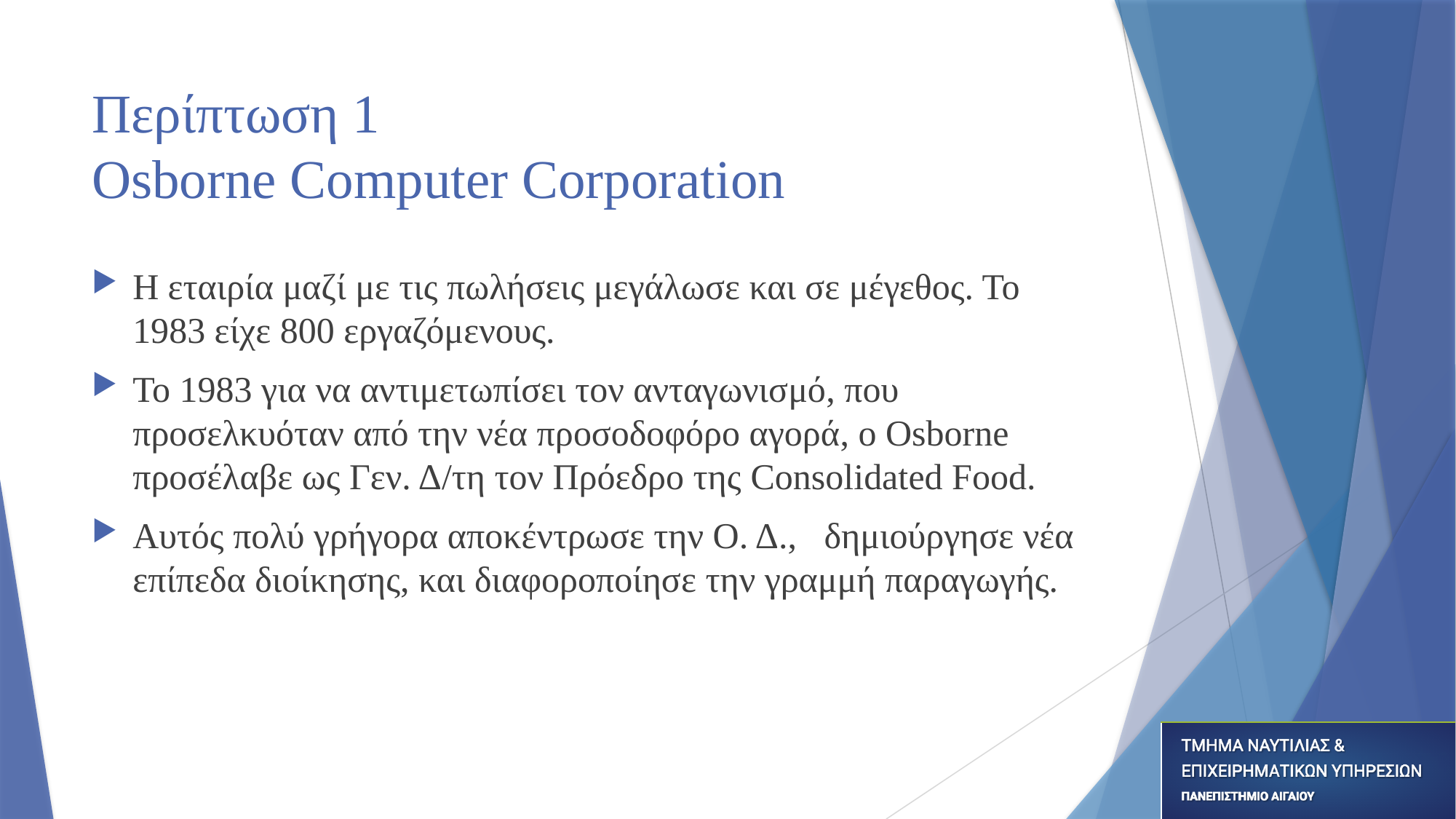

# Περίπτωση 1 Osborne Computer Corporation
Η εταιρία μαζί με τις πωλήσεις μεγάλωσε και σε μέγεθος. Το 1983 είχε 800 εργαζόμενους.
Το 1983 για να αντιμετωπίσει τον ανταγωνισμό, που προσελκυόταν από την νέα προσοδοφόρο αγορά, ο Osborne προσέλαβε ως Γεν. Δ/τη τον Πρόεδρο της Consolidated Food.
Αυτός πολύ γρήγορα αποκέντρωσε την Ο. Δ.,   δημιούργησε νέα επίπεδα διοίκησης, και διαφοροποίησε την γραμμή παραγωγής.